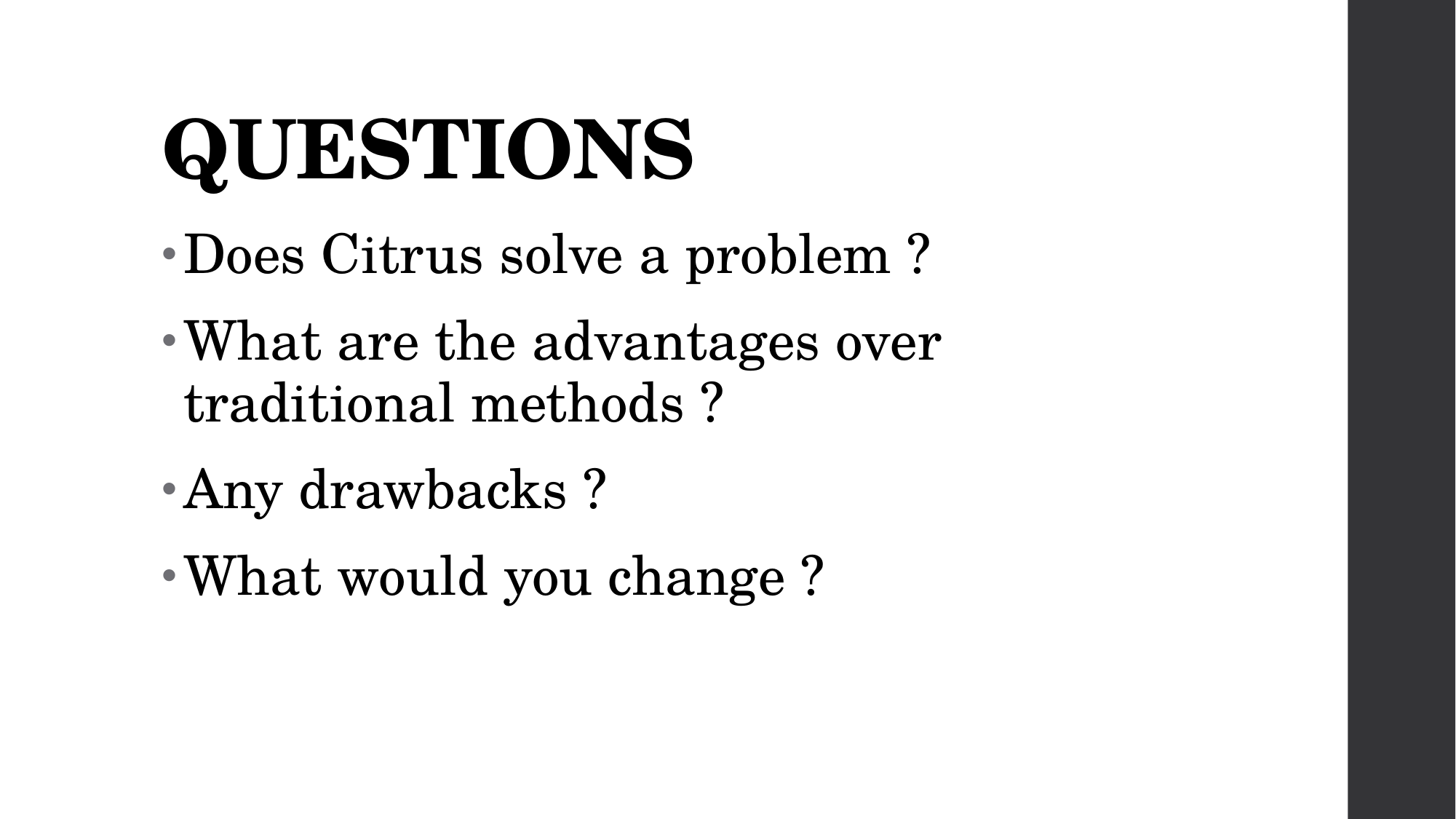

# QUESTIONS
Does Citrus solve a problem ?
What are the advantages over traditional methods ?
Any drawbacks ?
What would you change ?